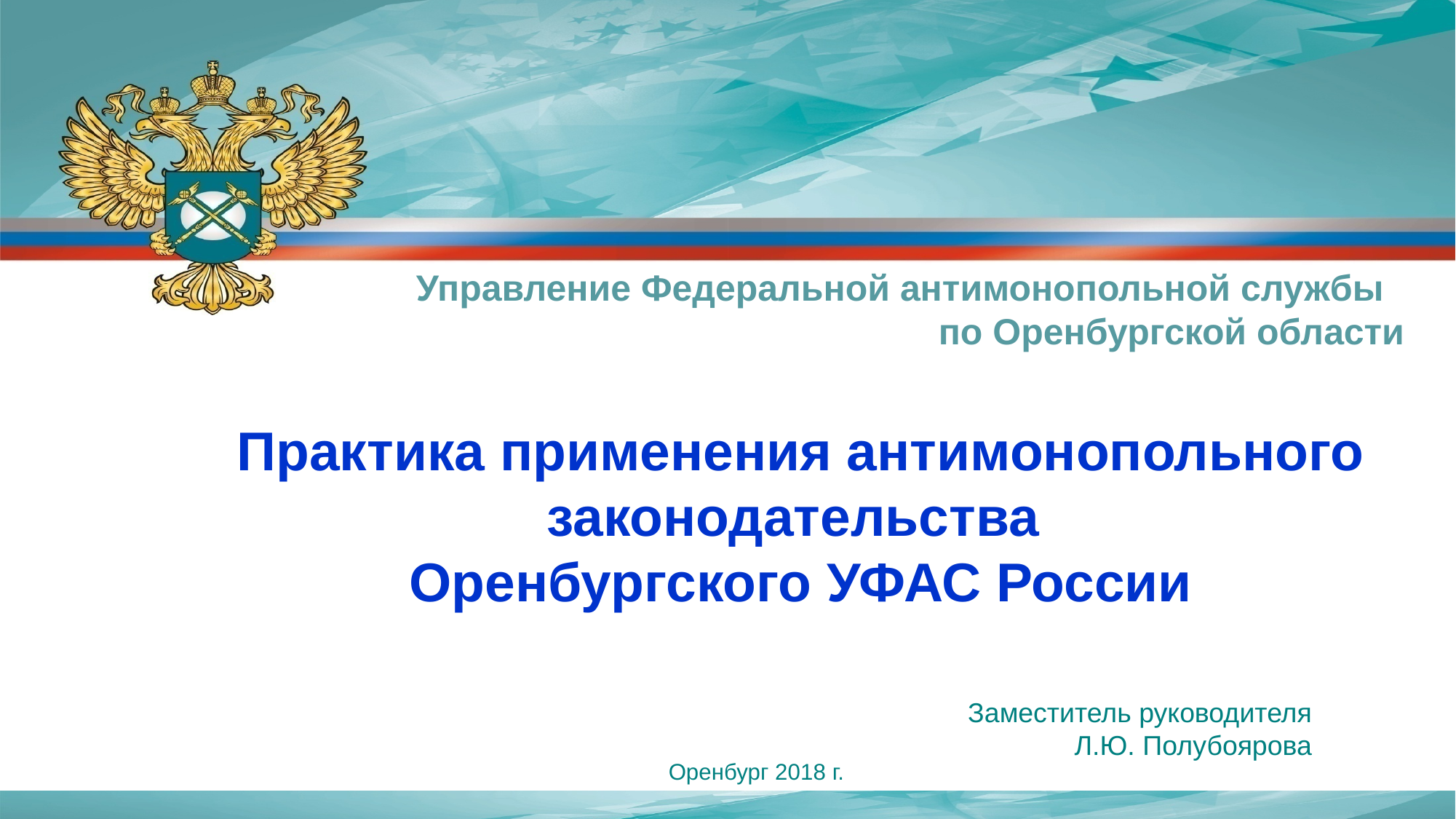

Управление Федеральной антимонопольной службы
по Оренбургской области

Практика применения антимонопольного законодательства
Оренбургского УФАС России

Заместитель руководителя
Л.Ю. Полубоярова

Оренбург 2018 г.